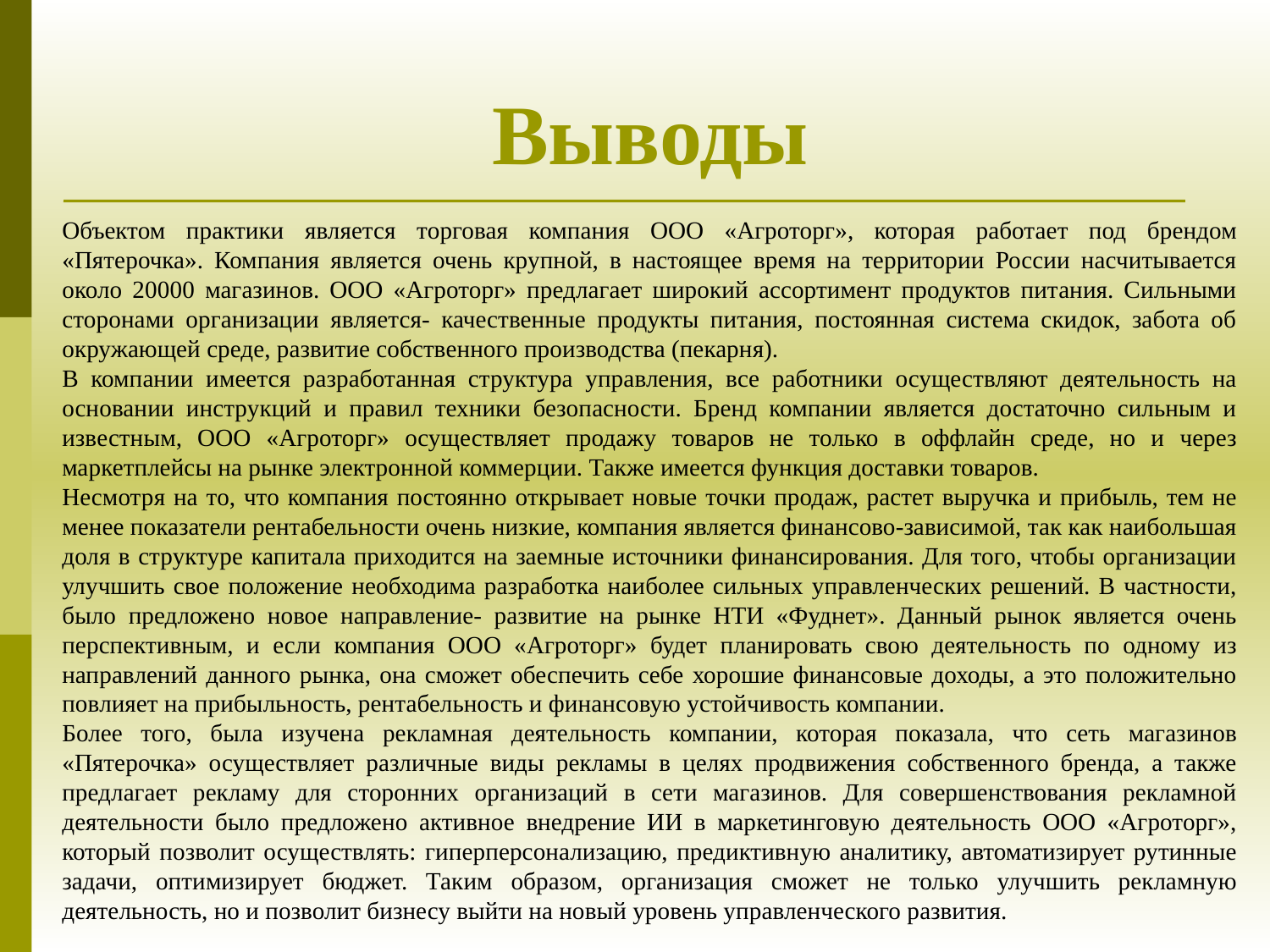

# Выводы
Объектом практики является торговая компания ООО «Агроторг», которая работает под брендом «Пятерочка». Компания является очень крупной, в настоящее время на территории России насчитывается около 20000 магазинов. ООО «Агроторг» предлагает широкий ассортимент продуктов питания. Сильными сторонами организации является- качественные продукты питания, постоянная система скидок, забота об окружающей среде, развитие собственного производства (пекарня).
В компании имеется разработанная структура управления, все работники осуществляют деятельность на основании инструкций и правил техники безопасности. Бренд компании является достаточно сильным и известным, ООО «Агроторг» осуществляет продажу товаров не только в оффлайн среде, но и через маркетплейсы на рынке электронной коммерции. Также имеется функция доставки товаров.
Несмотря на то, что компания постоянно открывает новые точки продаж, растет выручка и прибыль, тем не менее показатели рентабельности очень низкие, компания является финансово-зависимой, так как наибольшая доля в структуре капитала приходится на заемные источники финансирования. Для того, чтобы организации улучшить свое положение необходима разработка наиболее сильных управленческих решений. В частности, было предложено новое направление- развитие на рынке НТИ «Фуднет». Данный рынок является очень перспективным, и если компания ООО «Агроторг» будет планировать свою деятельность по одному из направлений данного рынка, она сможет обеспечить себе хорошие финансовые доходы, а это положительно повлияет на прибыльность, рентабельность и финансовую устойчивость компании.
Более того, была изучена рекламная деятельность компании, которая показала, что сеть магазинов «Пятерочка» осуществляет различные виды рекламы в целях продвижения собственного бренда, а также предлагает рекламу для сторонних организаций в сети магазинов. Для совершенствования рекламной деятельности было предложено активное внедрение ИИ в маркетинговую деятельность ООО «Агроторг», который позволит осуществлять: гиперперсонализацию, предиктивную аналитику, автоматизирует рутинные задачи, оптимизирует бюджет. Таким образом, организация сможет не только улучшить рекламную деятельность, но и позволит бизнесу выйти на новый уровень управленческого развития.